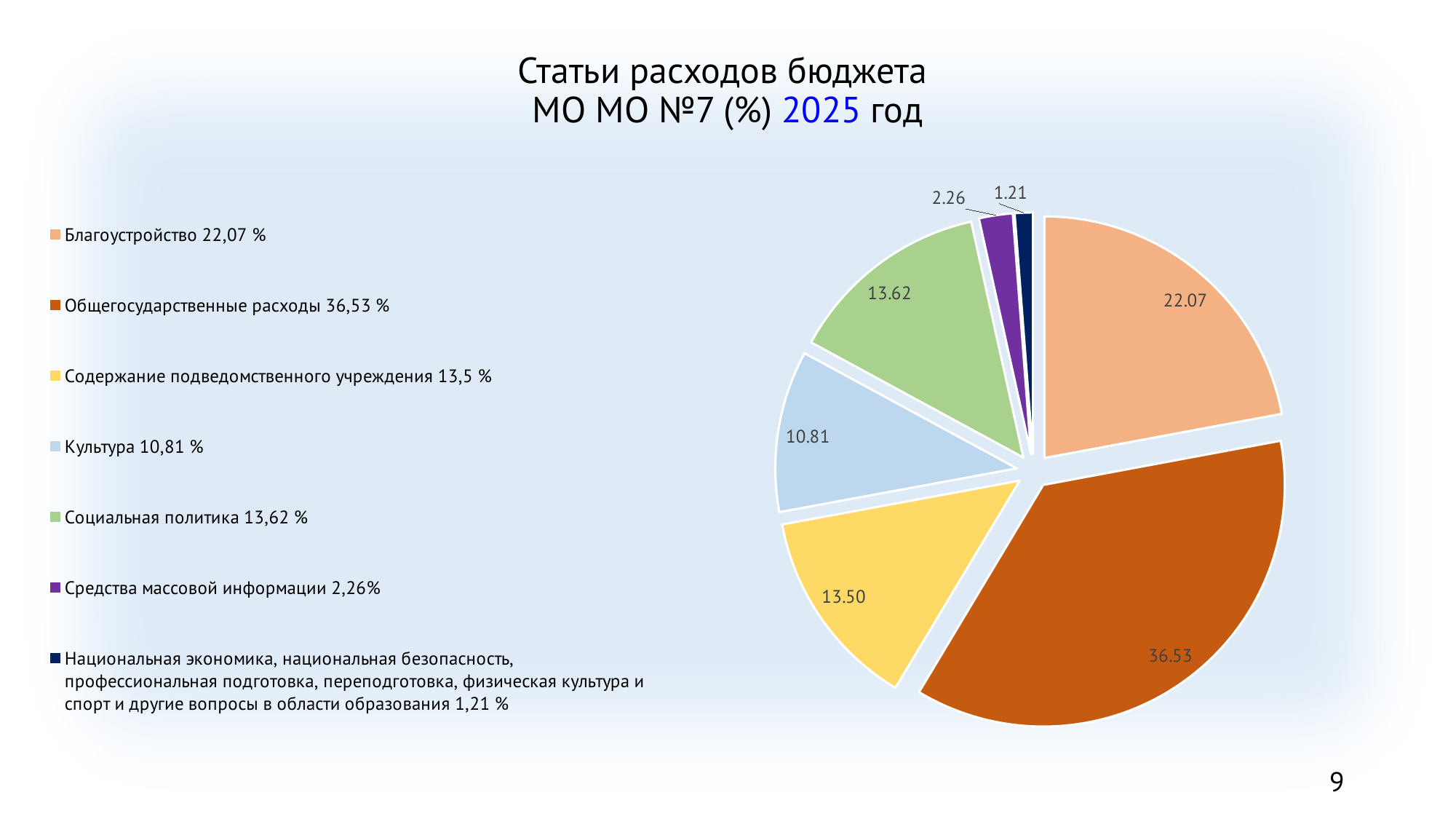

# Статьи расходов бюджета МО МО №7 (%) 2025 год

### Chart

| Category | Расходы (%) |
|---|---|
| Благоустройство 22,07 % | 22.07 |
| Общегосударственные расходы 36,53 % | 36.53 |
| Содержание подведомственного учреждения 13,5 % | 13.5 |
| Культура 10,81 % | 10.81 |
| Социальная политика 13,62 % | 13.62 |
| Средства массовой информации 2,26% | 2.26 |
| Национальная экономика, национальная безопасность, профессиональная подготовка, переподготовка, физическая культура и спорт и другие вопросы в области образования 1,21 % | 1.21 |
9